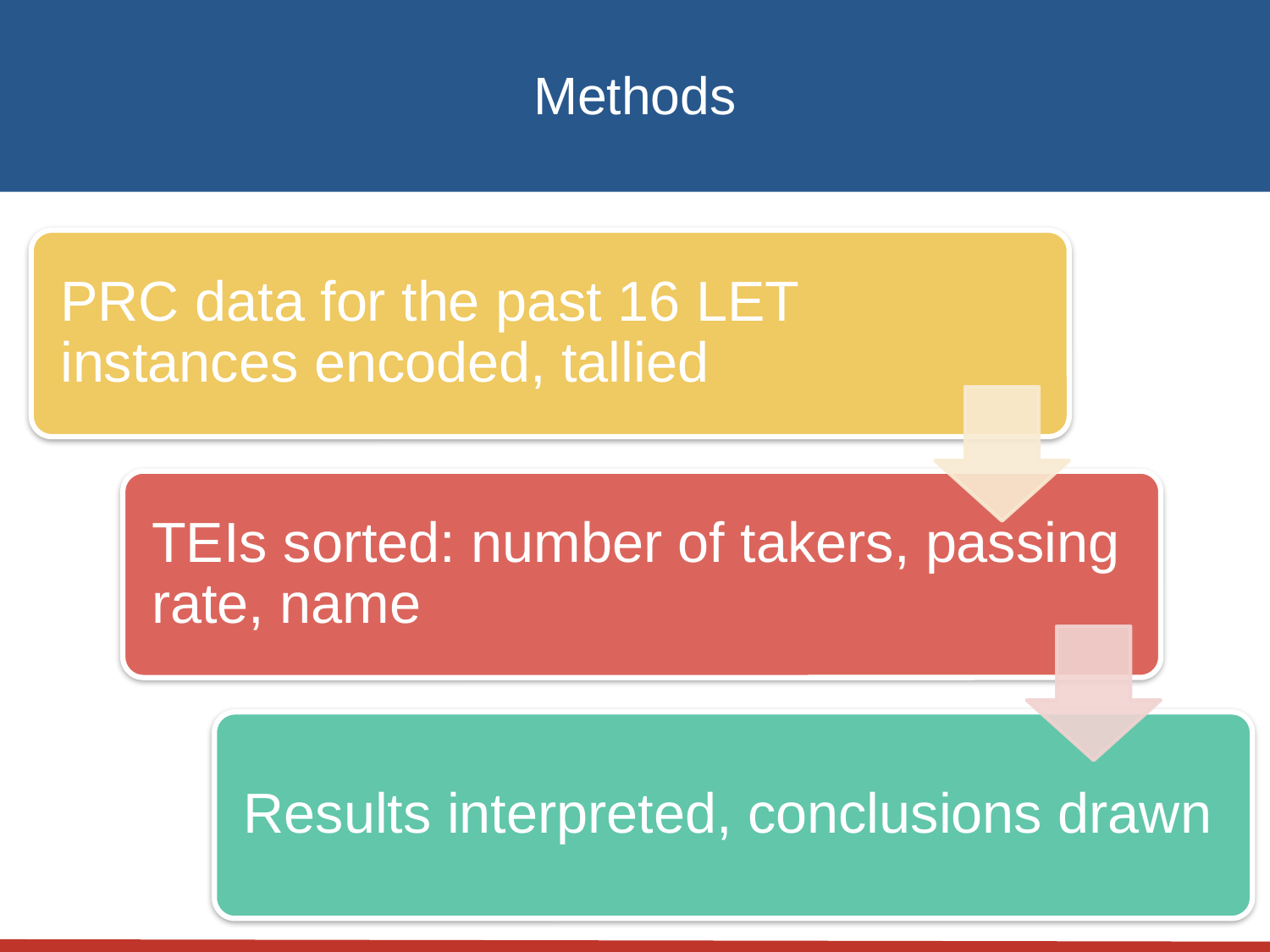

Methods
PRC data for the past 16 LET instances encoded, tallied
TEIs sorted: number of takers, passing rate, name
Results interpreted, conclusions drawn